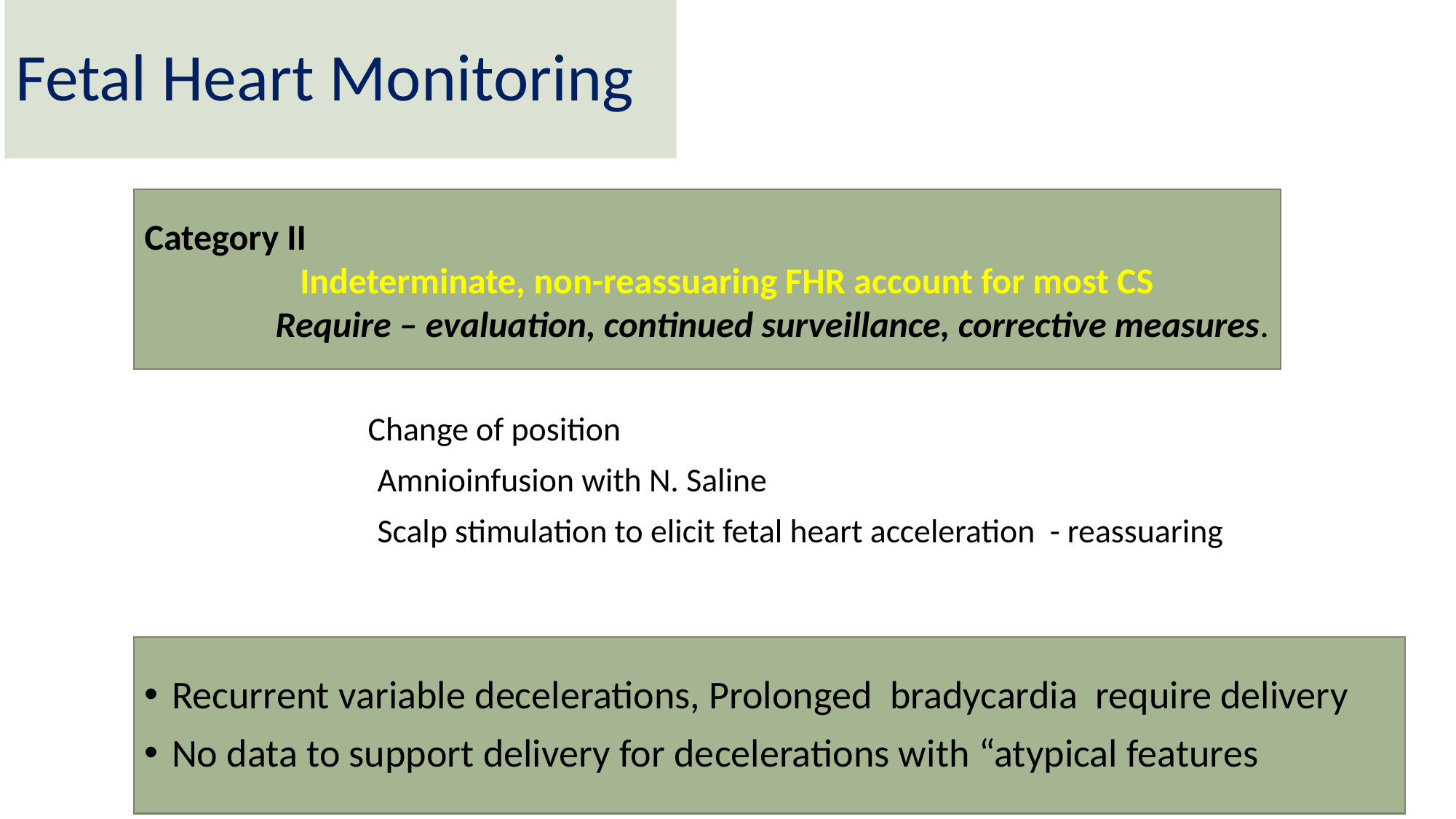

# Fetal Heart Monitoring
Category II
                   Indeterminate, non-reassuaring FHR account for most CS
                Require – evaluation, continued surveillance, corrective measures.

                                 Change of position
		     Amnioinfusion with N. Saline
		     Scalp stimulation to elicit fetal heart acceleration  - reassuaring

Recurrent variable decelerations, Prolonged  bradycardia  require delivery
No data to support delivery for decelerations with “atypical features